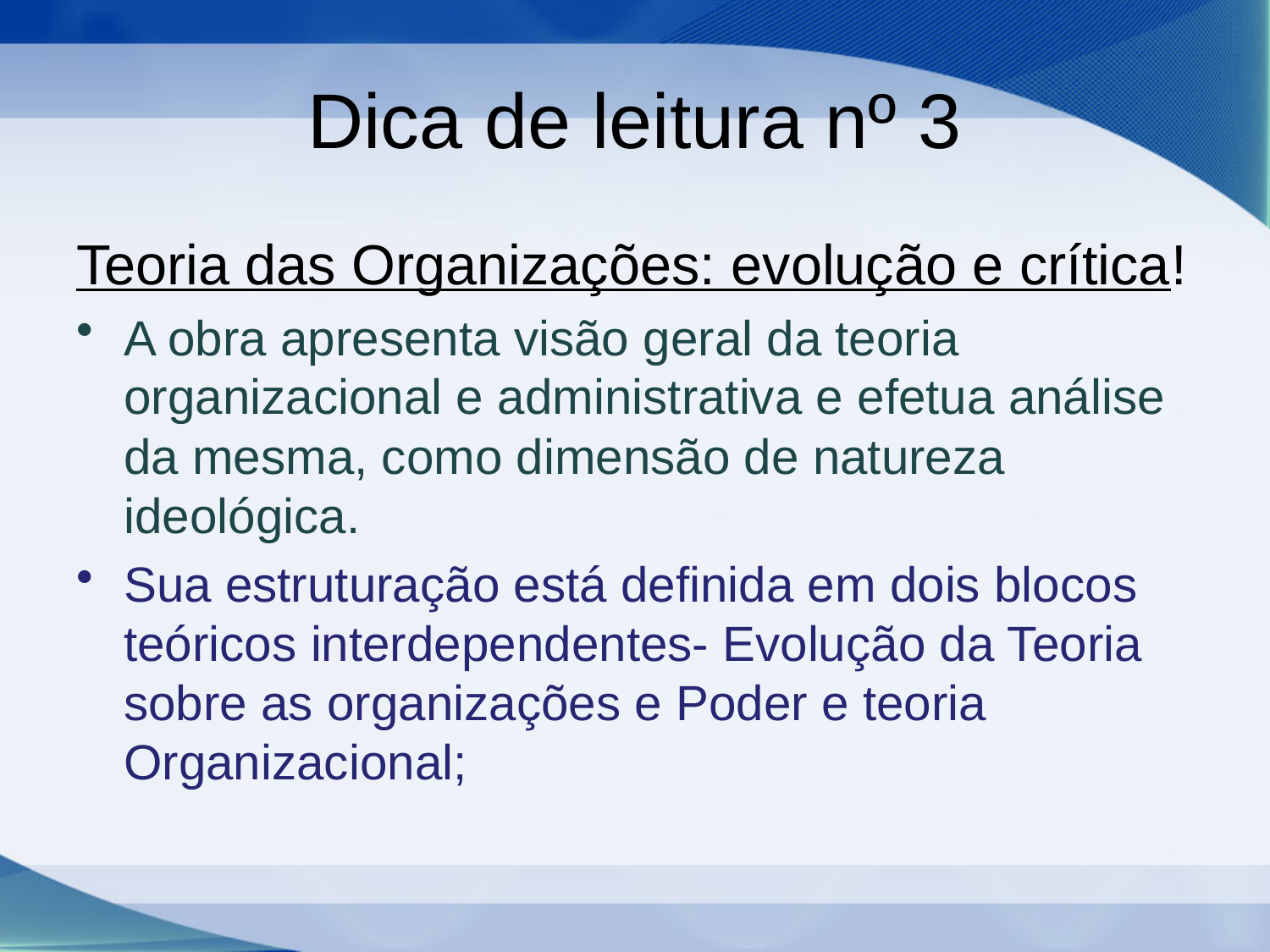

# Dica de leitura nº 3
Teoria das Organizações: evolução e crítica!
A obra apresenta visão geral da teoria organizacional e administrativa e efetua análise da mesma, como dimensão de natureza ideológica.
Sua estruturação está definida em dois blocos teóricos interdependentes- Evolução da Teoria sobre as organizações e Poder e teoria Organizacional;